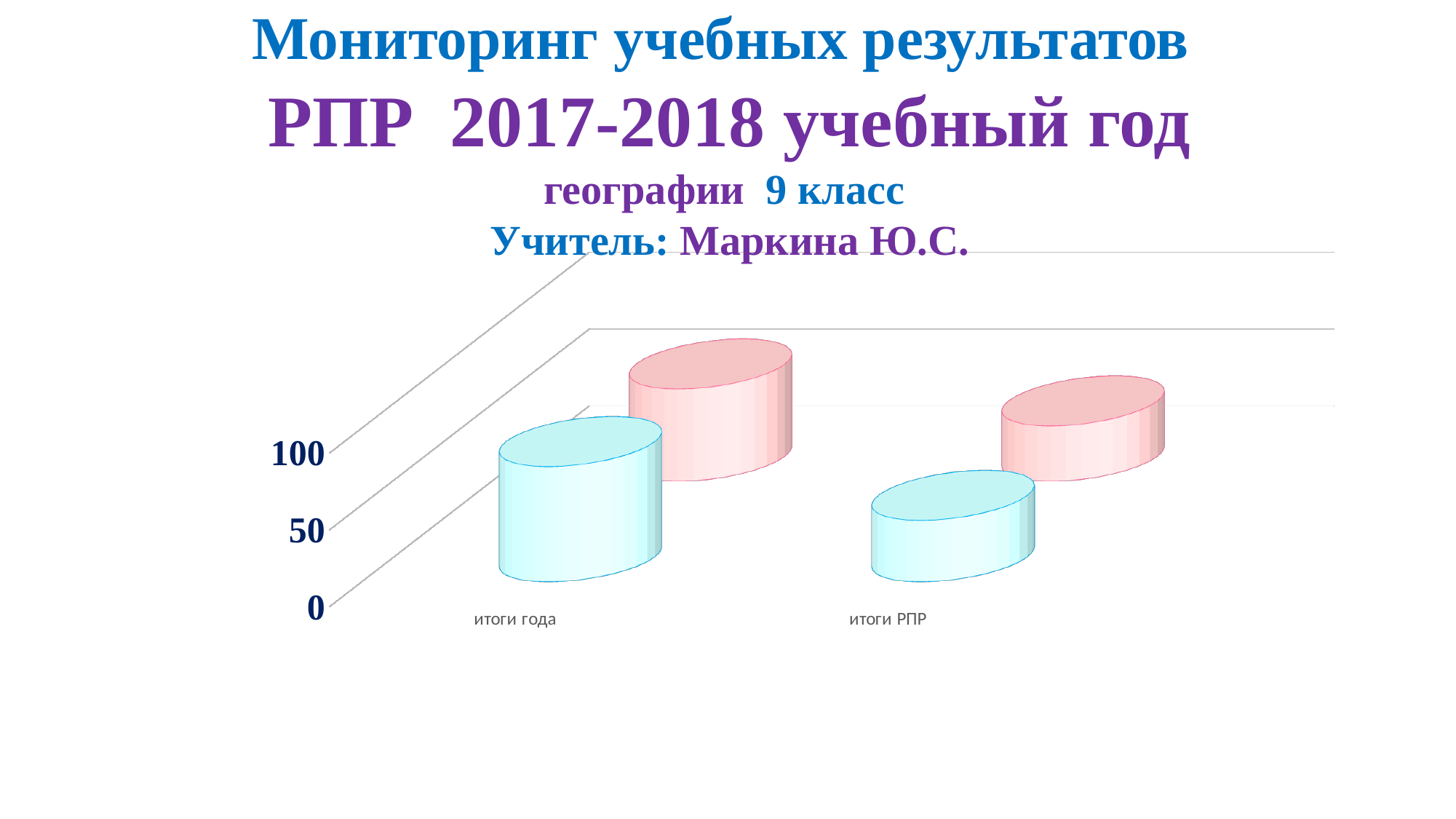

Мониторинг учебных результатов
РПР  2017-2018 учебный год
географии  9 класс
Учитель: Маркина Ю.С.

[unsupported chart]